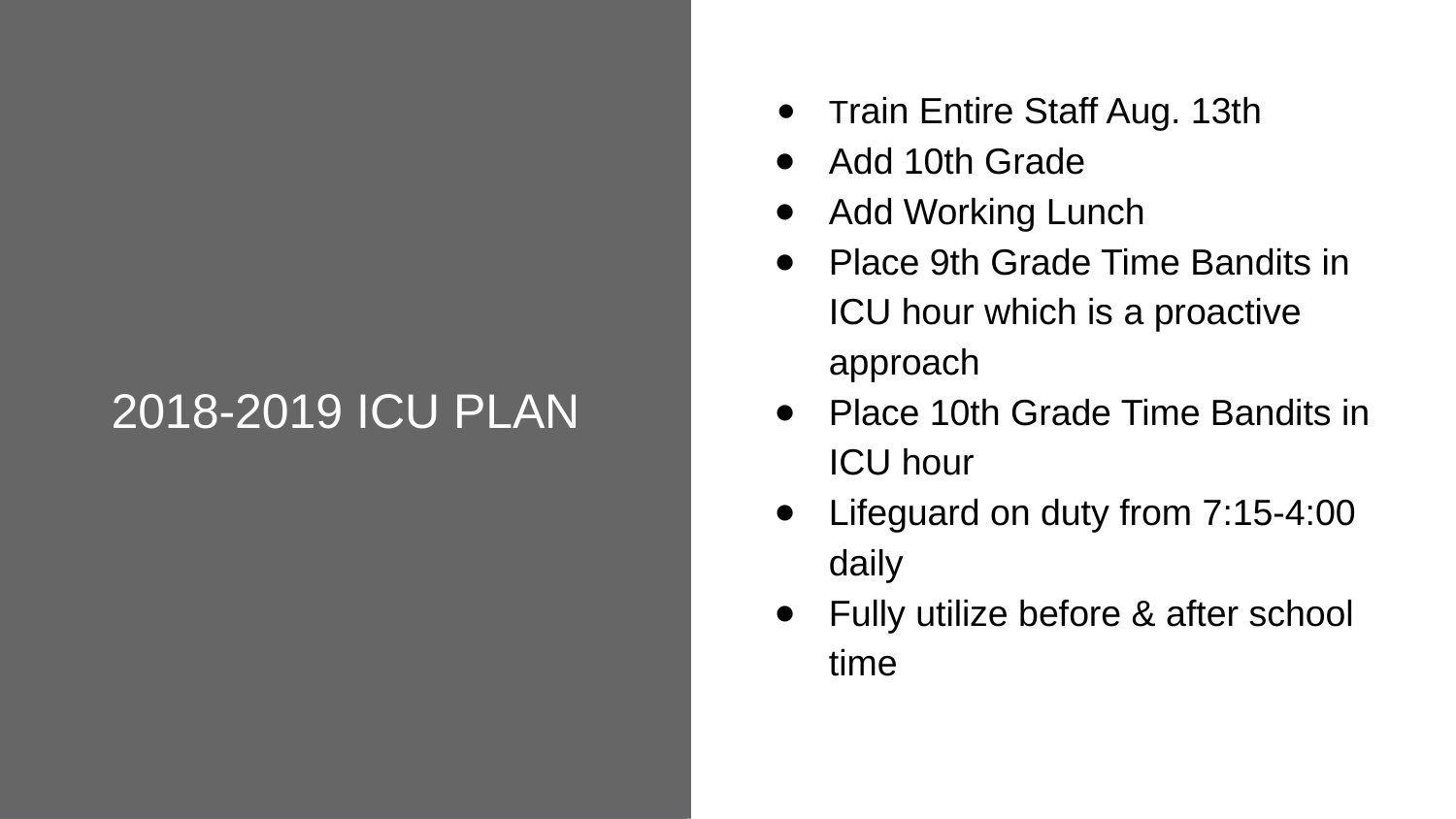

# 2018-2019 ICU PLAN
Train Entire Staff Aug. 13th
Add 10th Grade
Add Working Lunch
Place 9th Grade Time Bandits in ICU hour which is a proactive approach
Place 10th Grade Time Bandits in ICU hour
Lifeguard on duty from 7:15-4:00 daily
Fully utilize before & after school time